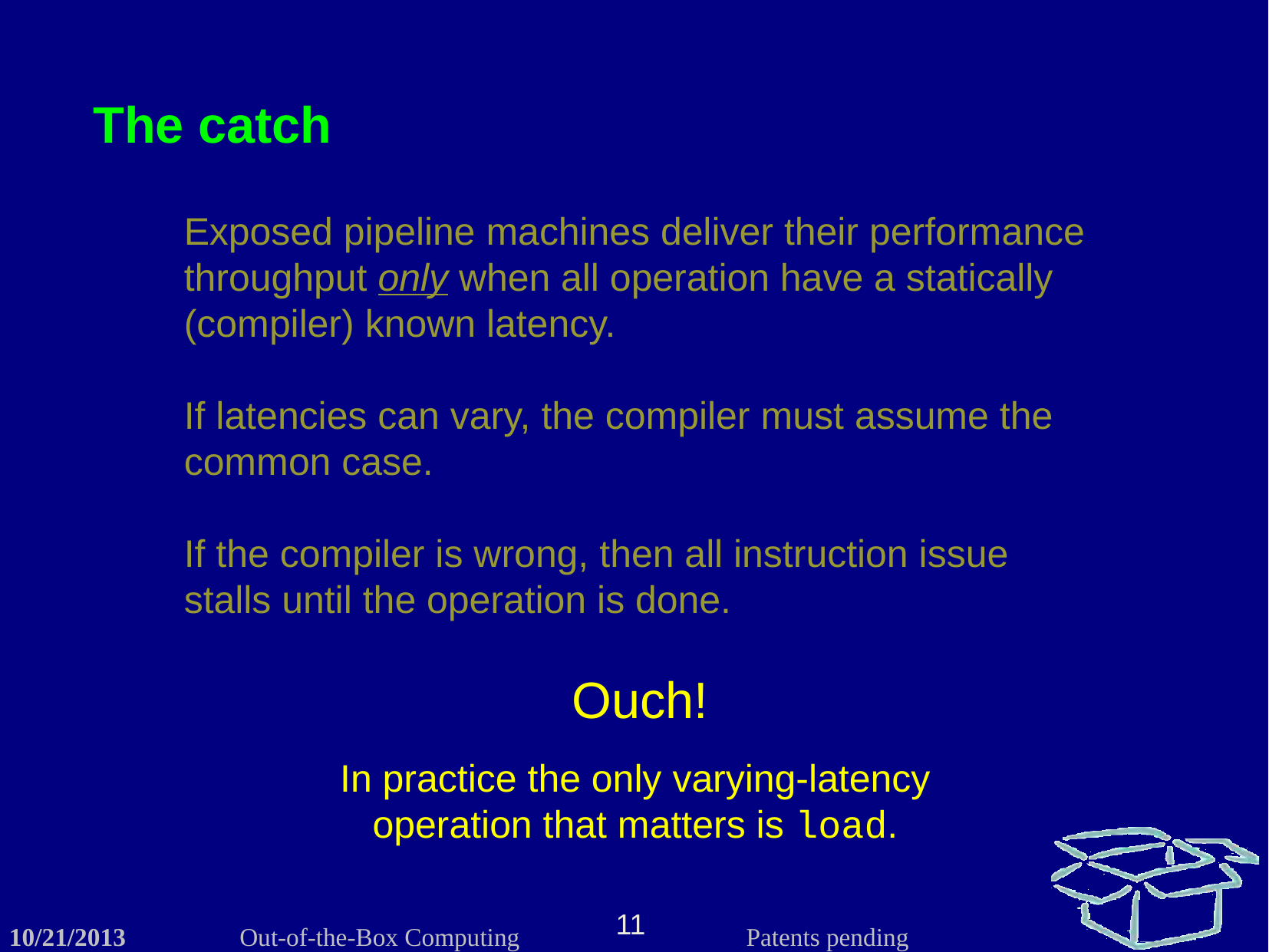

The catch

Exposed pipeline machines deliver their performance throughput only when all operation have a statically (compiler) known latency.

If latencies can vary, the compiler must assume the common case.

If the compiler is wrong, then all instruction issue stalls until the operation is done.

Ouch!

In practice the only varying-latency operation that matters is load.